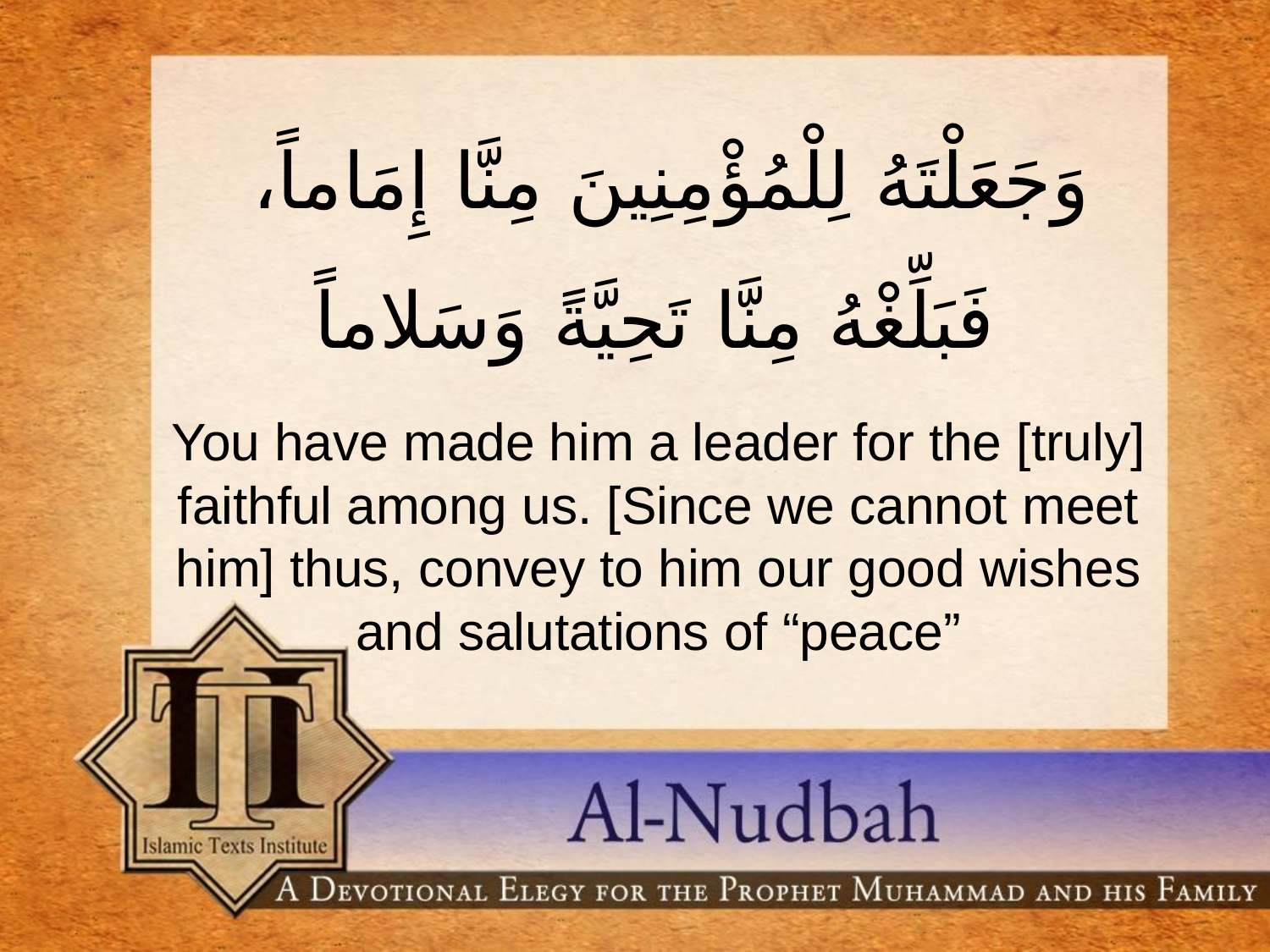

وَجَعَلْتَهُ لِلْمُؤْمِنِينَ مِنَّا إِمَاماً،  فَبَلِّغْهُ مِنَّا تَحِيَّةً وَسَلاماً
You have made him a leader for the [truly] faithful among us. [Since we cannot meet him] thus, convey to him our good wishes and salutations of “peace”